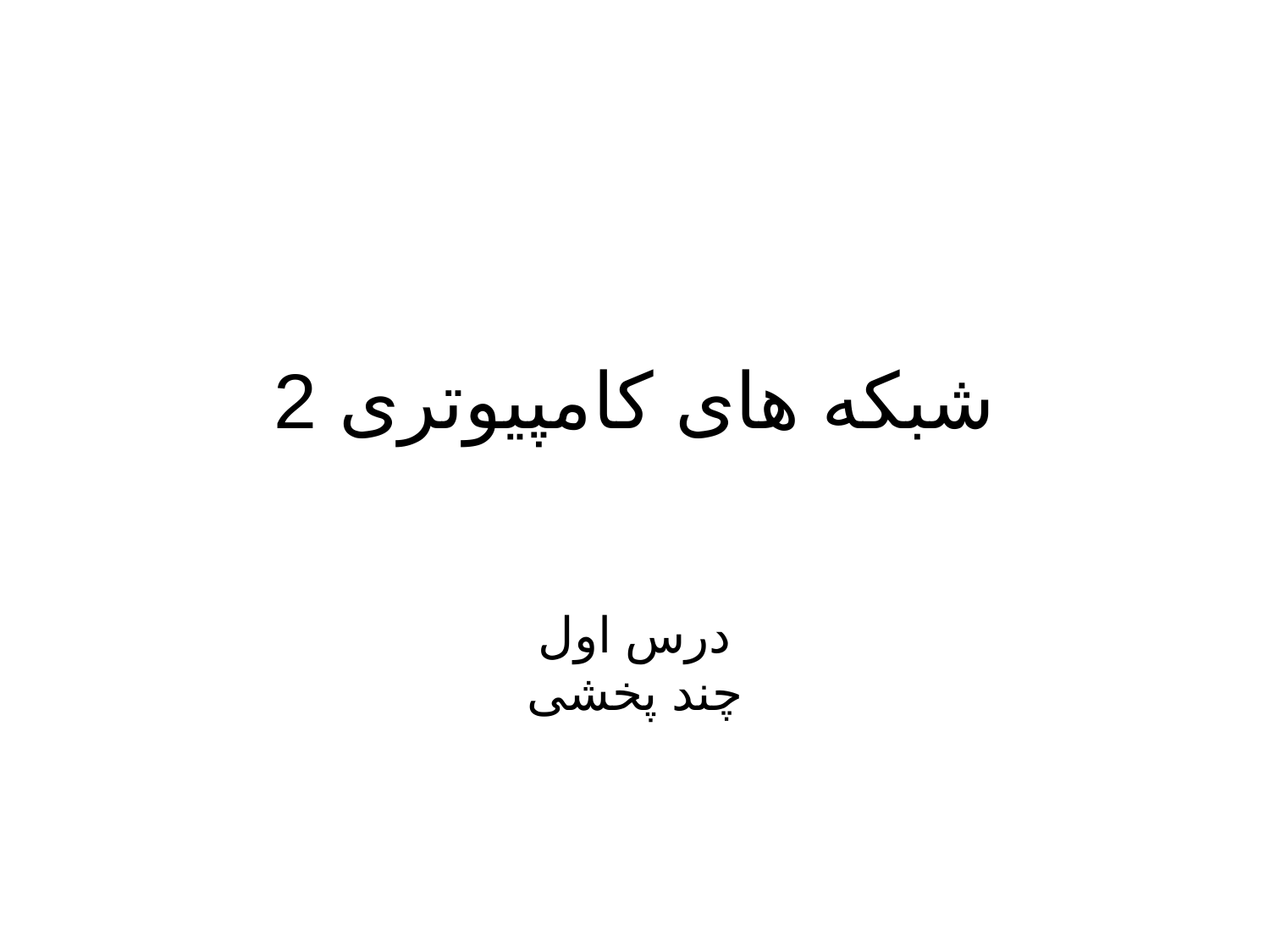

# شبکه های کامپیوتری 2

درس اول
چند پخشی